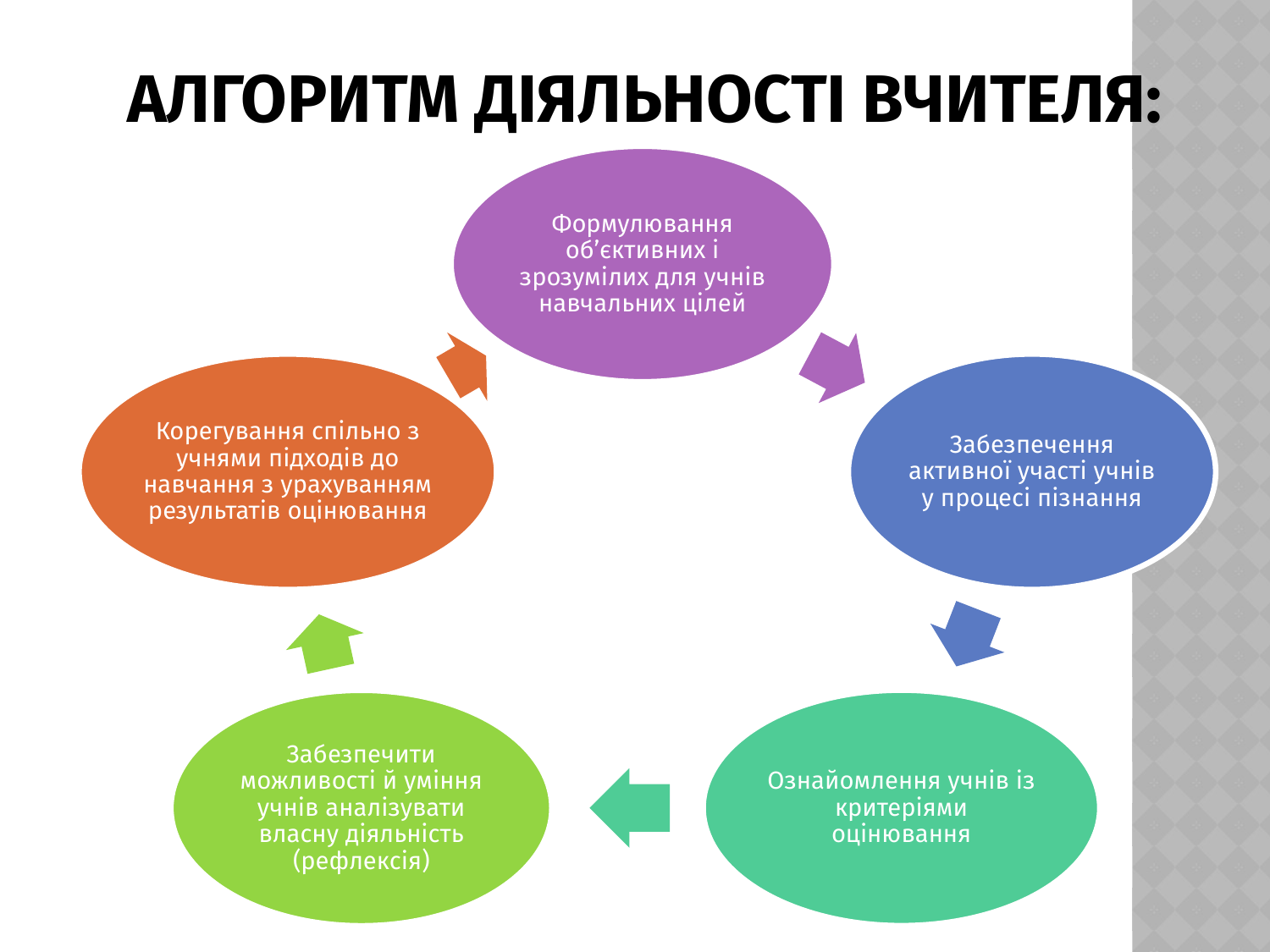

# Алгоритм діяльності вчителя:
Формулювання об’єктивних і зрозумілих для учнів навчальних цілей

Забезпечення активної участі учнів у процесі пізнання

Ознайомлення учнів із критеріями оцінювання

Забезпечити можливості й уміння учнів аналізувати власну діяльність (рефлексія)

Корегування спільно з учнями підходів до навчання з урахуванням результатів оцінювання